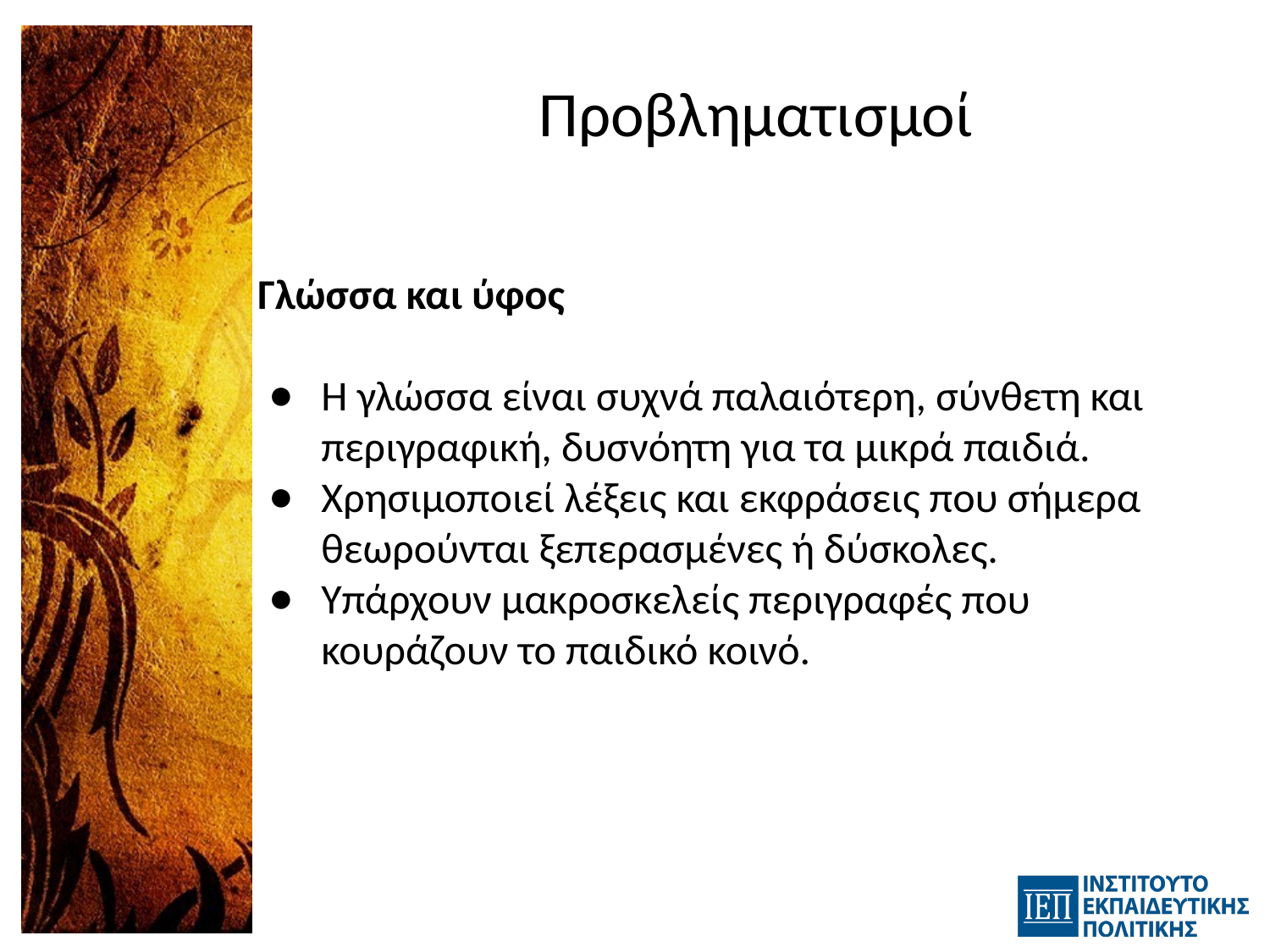

# Προβληματισμοί

Γλώσσα και ύφος

Η γλώσσα είναι συχνά παλαιότερη, σύνθετη και περιγραφική, δυσνόητη για τα μικρά παιδιά.
Χρησιμοποιεί λέξεις και εκφράσεις που σήμερα θεωρούνται ξεπερασμένες ή δύσκολες.
Υπάρχουν μακροσκελείς περιγραφές που κουράζουν το παιδικό κοινό.